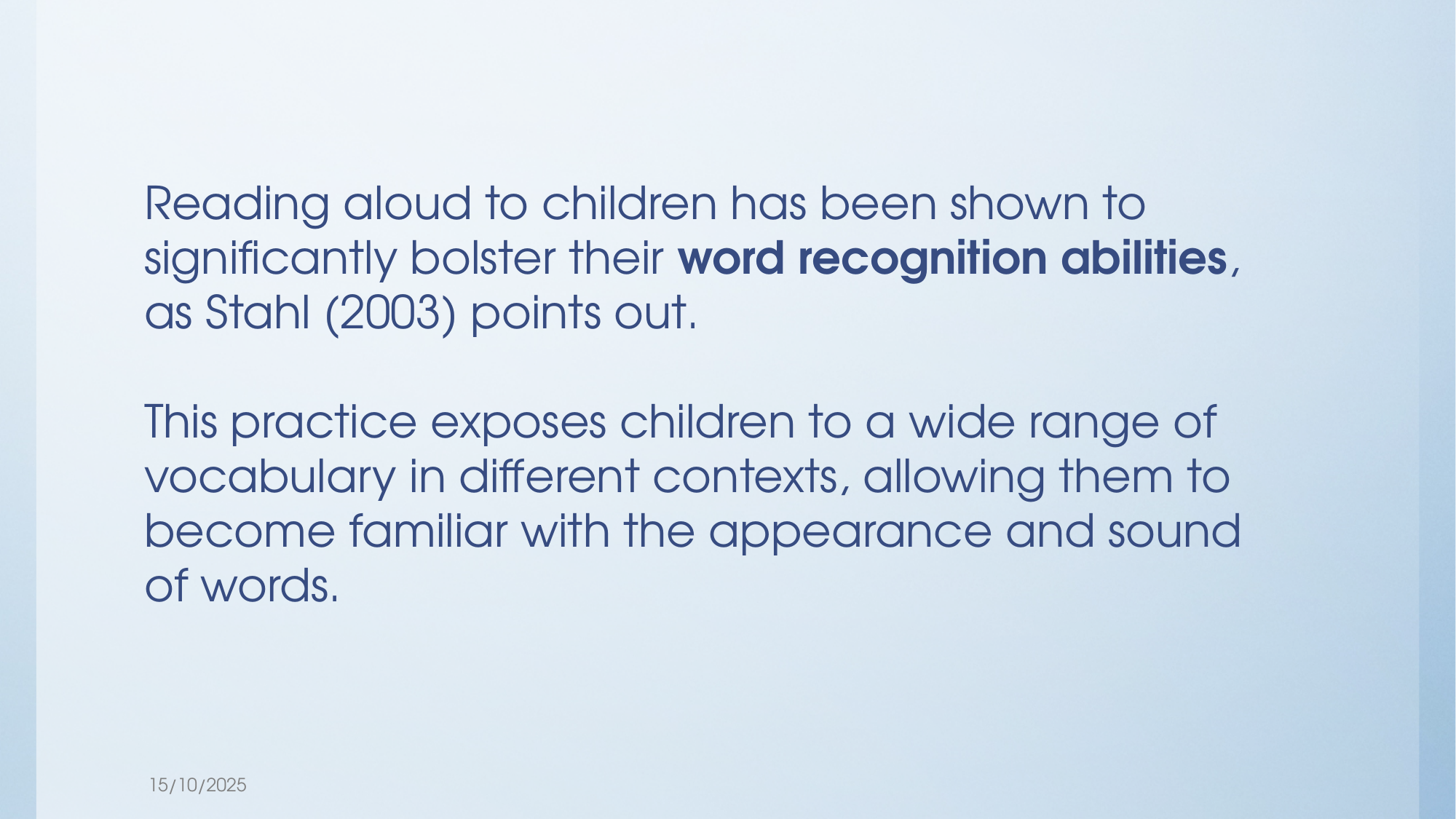

Reading aloud to children has been shown to significantly bolster their word recognition abilities, as Stahl (2003) points out.

This practice exposes children to a wide range of vocabulary in different contexts, allowing them to become familiar with the appearance and sound of words.
15/10/2025